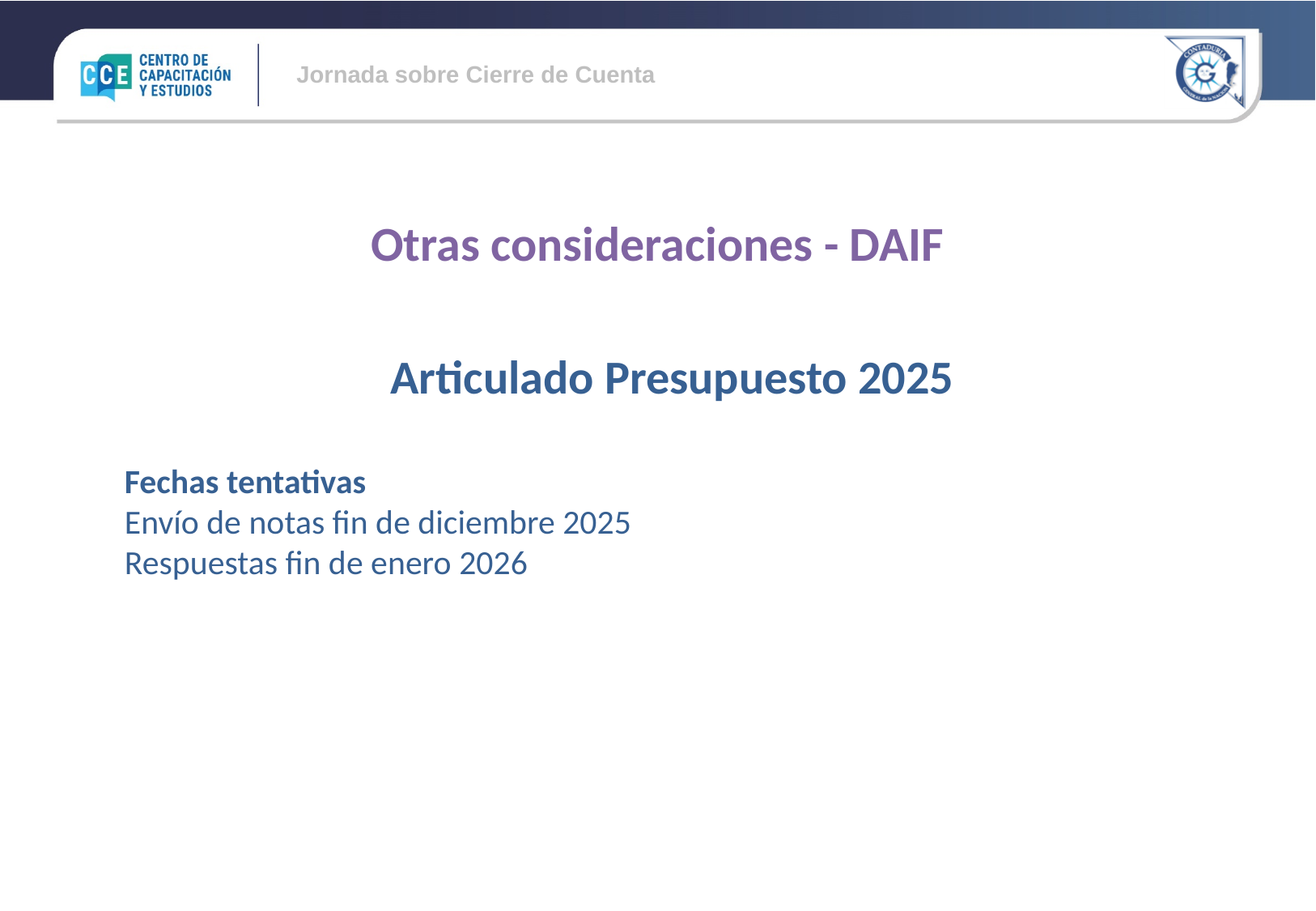

Otras consideraciones - DAIF
Articulado Presupuesto 2025

Fechas tentativas
Envío de notas fin de diciembre 2025
Respuestas fin de enero 2026